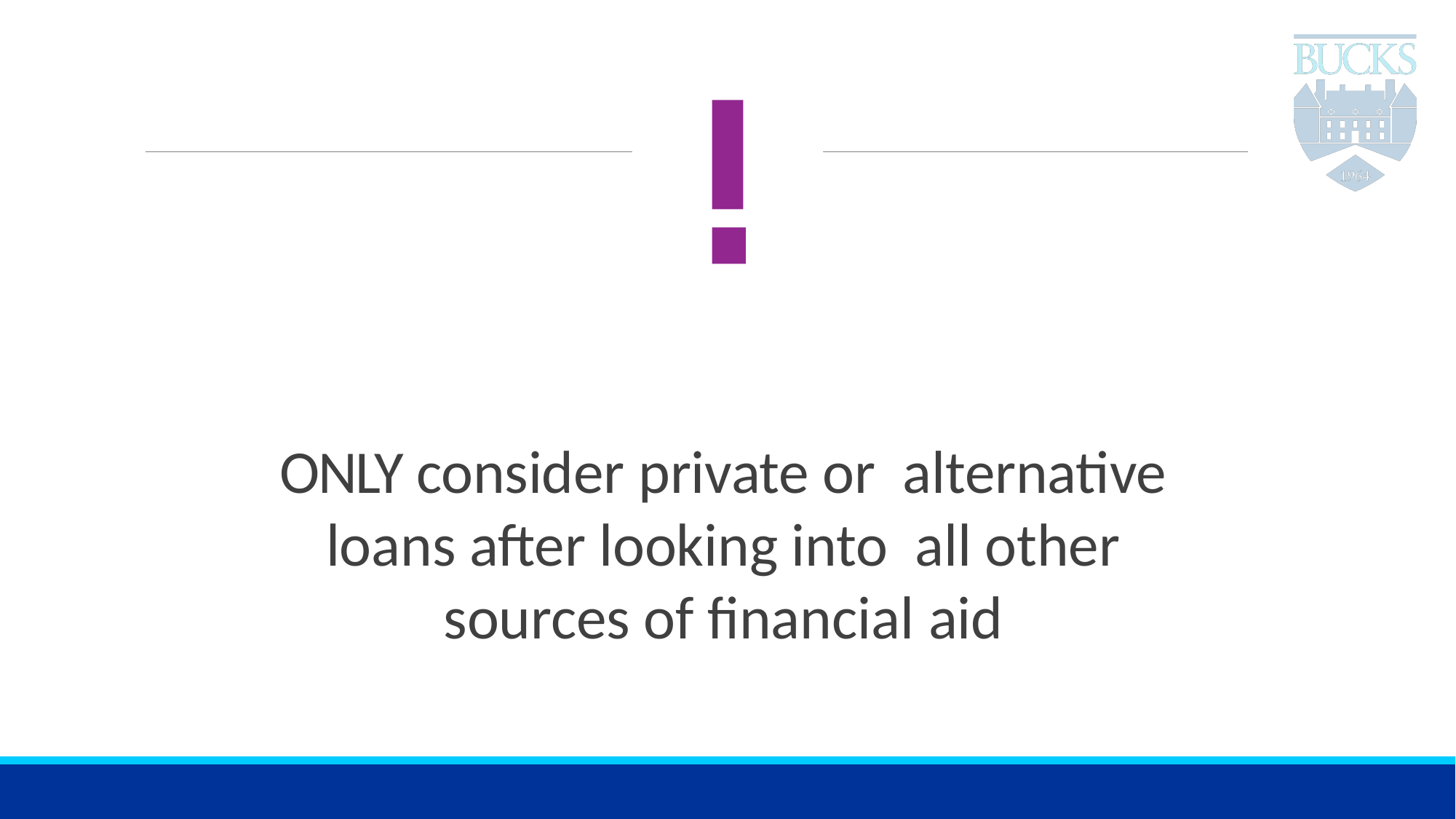

# ONLY consider private or  alternative loans after looking into  all other sources of financial aid